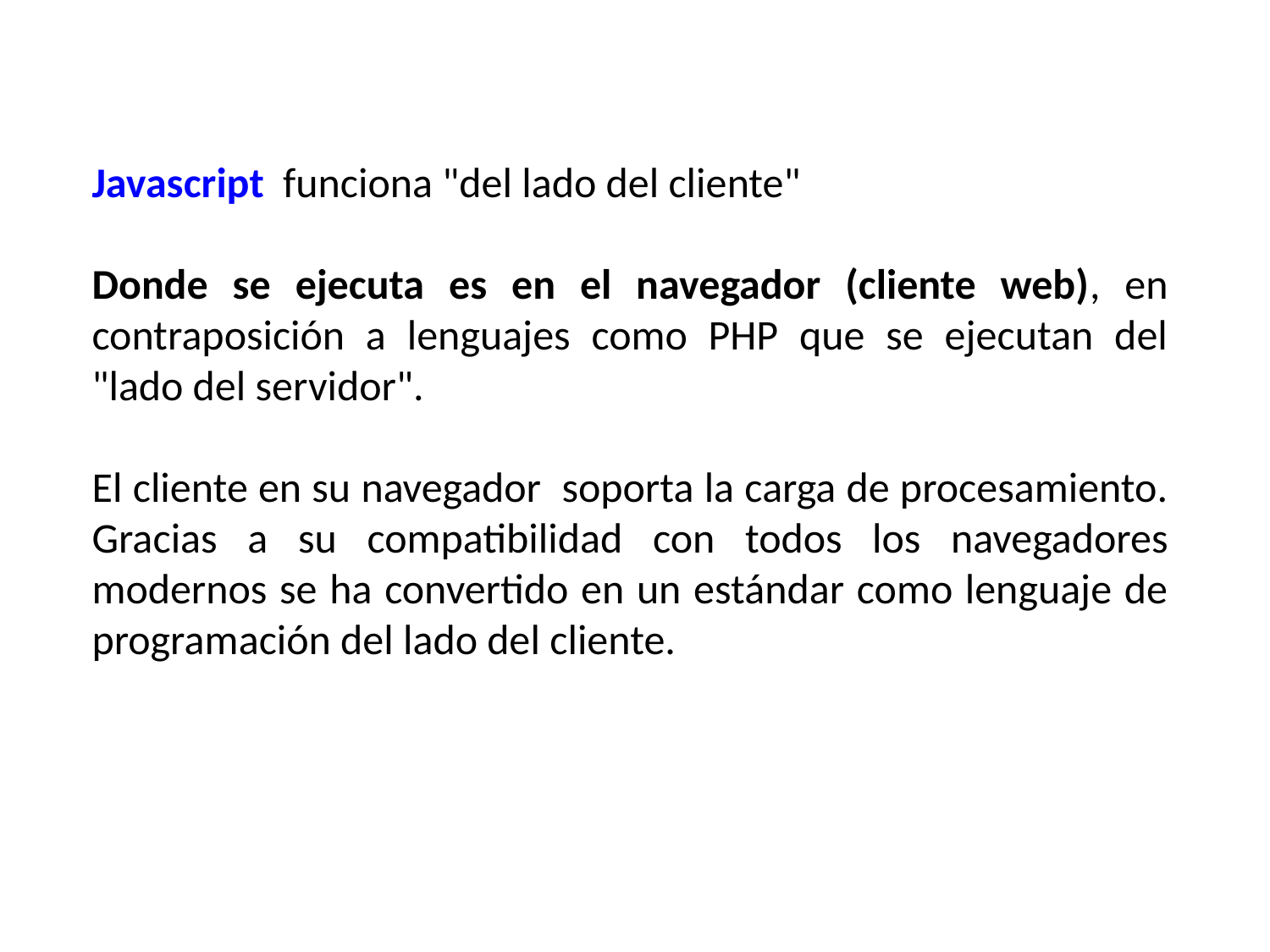

Javascript  funciona "del lado del cliente"

Donde se ejecuta es en el navegador (cliente web), en contraposición a lenguajes como PHP que se ejecutan del "lado del servidor".

El cliente en su navegador  soporta la carga de procesamiento. Gracias a su compatibilidad con todos los navegadores modernos se ha convertido en un estándar como lenguaje de programación del lado del cliente.